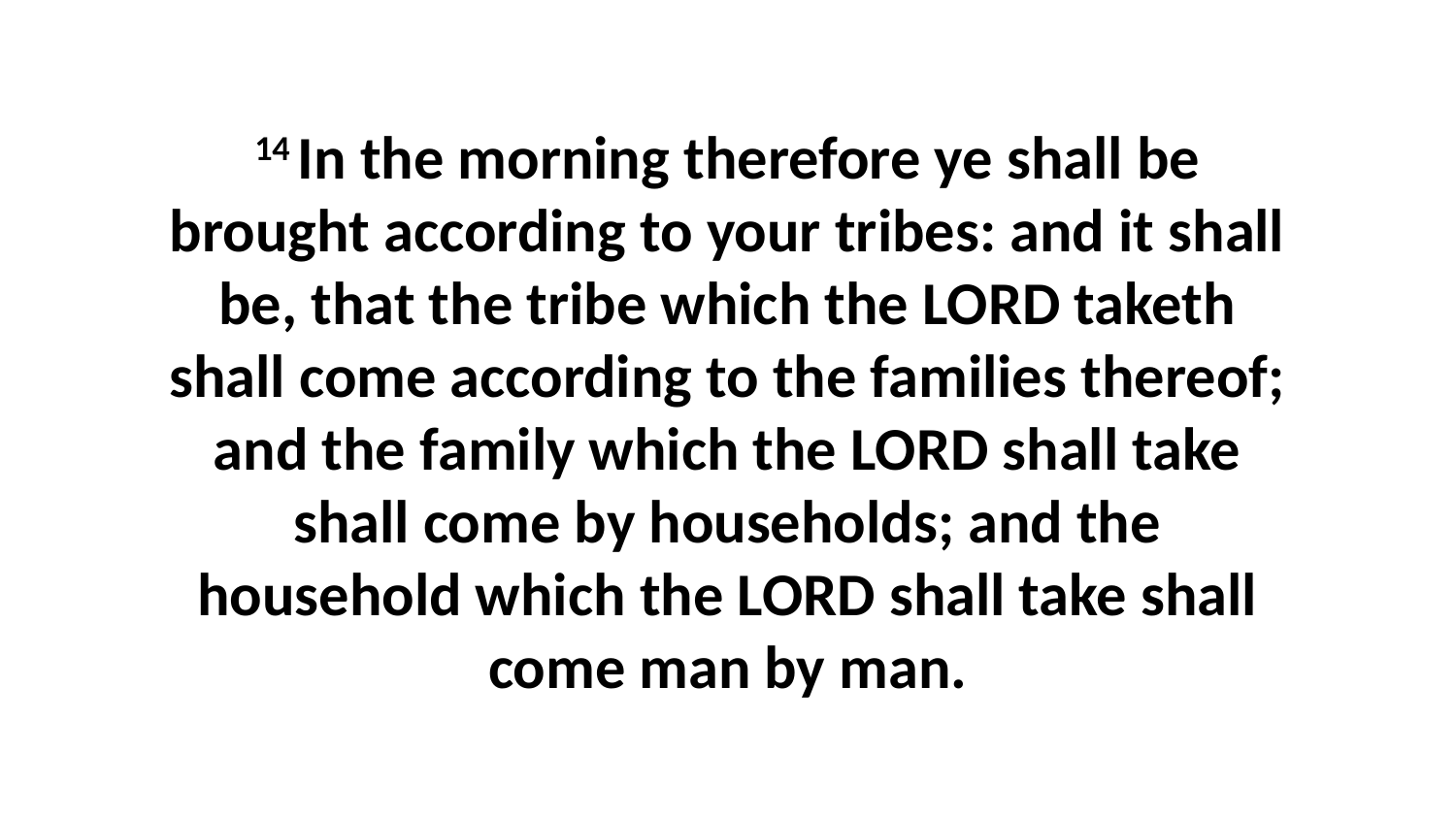

14 In the morning therefore ye shall be brought according to your tribes: and it shall be, that the tribe which the LORD taketh shall come according to the families thereof; and the family which the LORD shall take shall come by households; and the household which the LORD shall take shall come man by man.